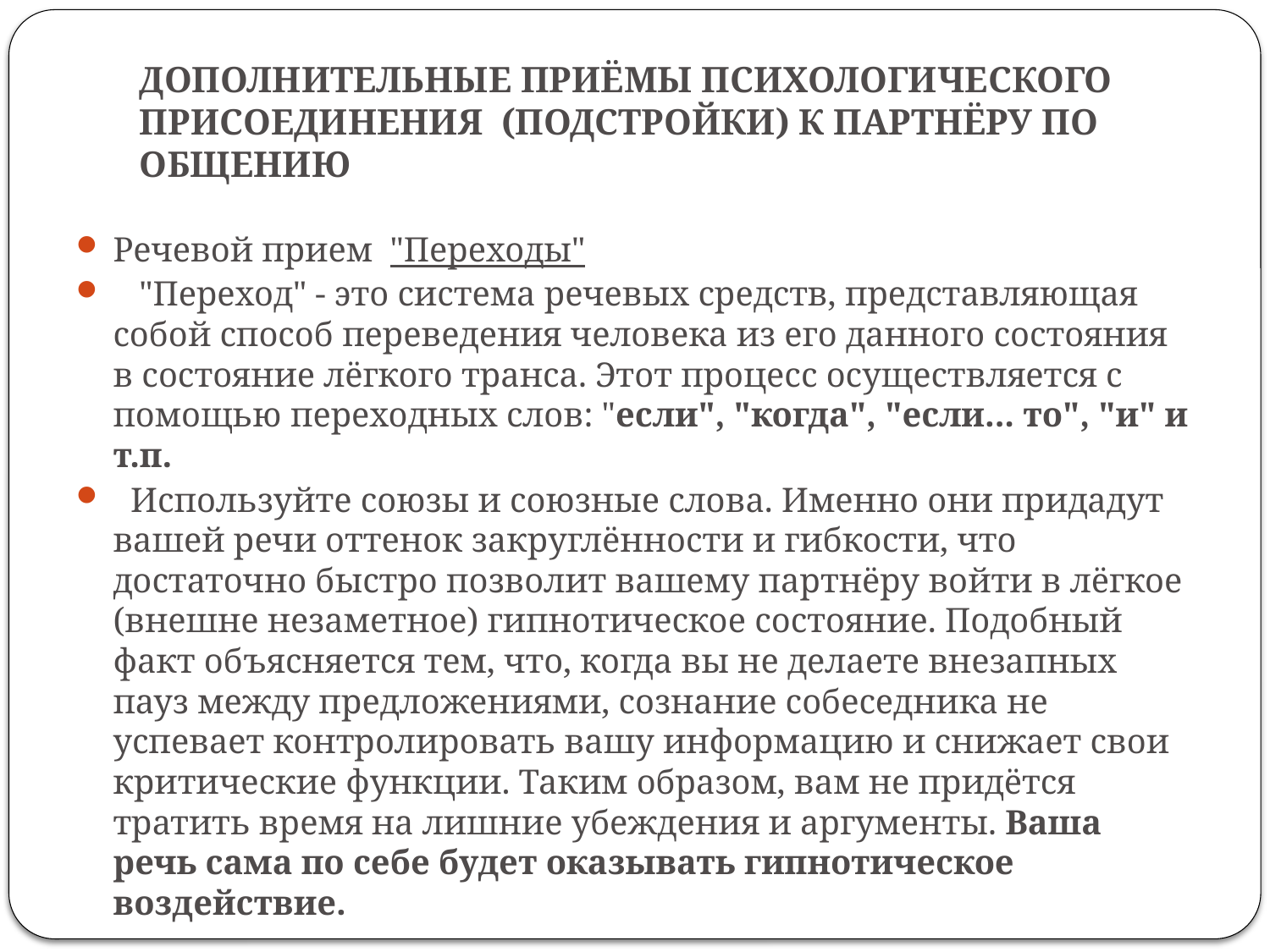

# ДОПОЛНИТЕЛЬНЫЕ ПРИЁМЫ ПСИХОЛОГИЧЕСКОГО ПРИСОЕДИНЕНИЯ  (ПОДСТРОЙКИ) К ПАРТНЁРУ ПО ОБЩЕНИЮ
Речевой прием  "Переходы"
   "Переход" - это система речевых средств, представляющая собой способ переведения человека из его данного состояния в состояние лёгкого транса. Этот процесс осуществляется с помощью переходных слов: "если", "когда", "если... то", "и" и т.п.
  Используйте союзы и союзные слова. Именно они придадут вашей речи оттенок закруглённости и гибкости, что достаточно быстро позволит вашему партнёру войти в лёгкое (внешне незаметное) гипнотическое состояние. Подобный факт объясняется тем, что, когда вы не делаете внезапных пауз между предложениями, сознание собеседника не успевает контролировать вашу информацию и снижает свои критические функции. Таким образом, вам не придётся тратить время на лишние убеждения и аргументы. Ваша речь сама по себе будет оказывать гипнотическое воздействие.